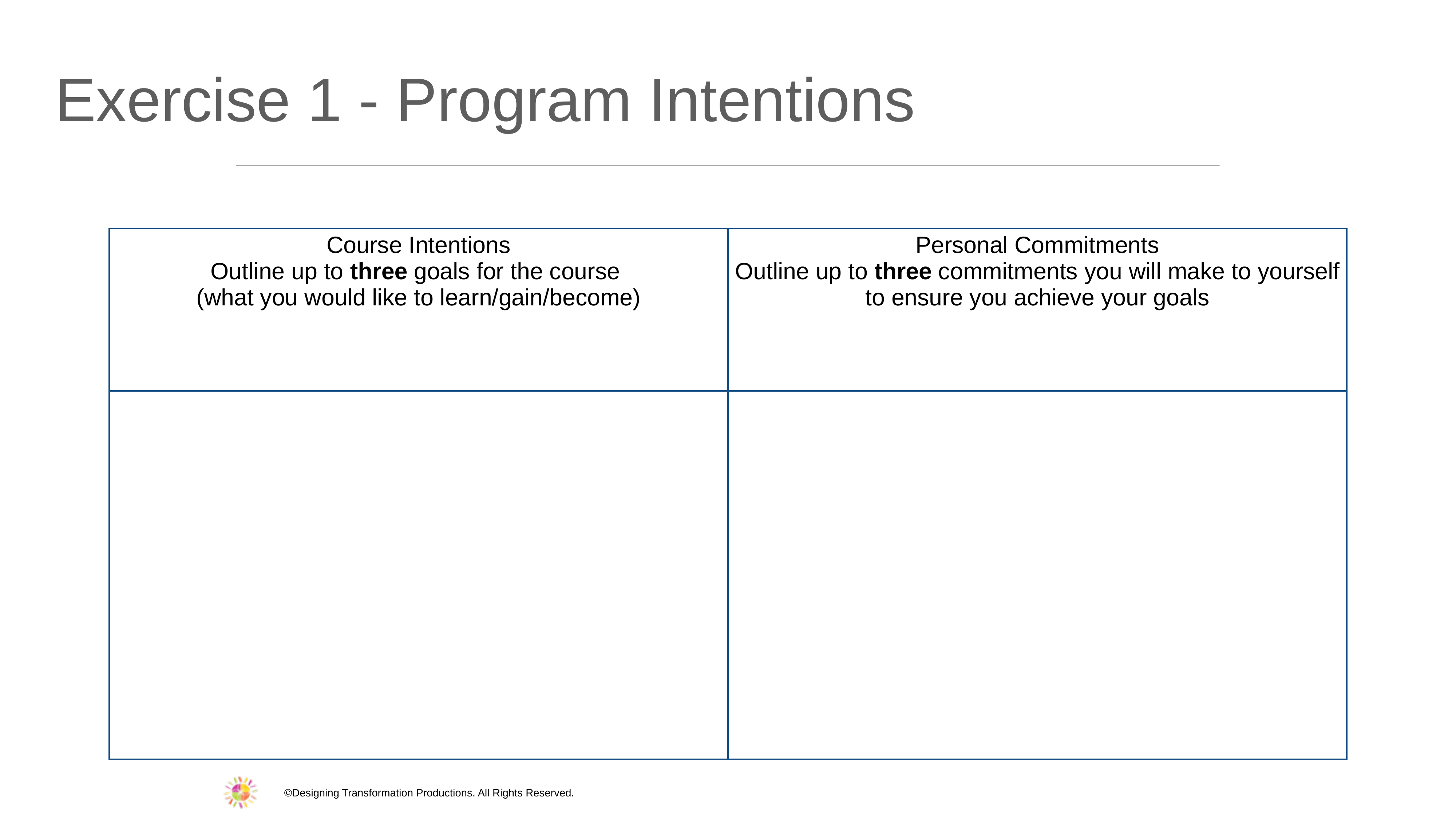

# Exercise 1 - Program Intentions
| Course Intentions Outline up to three goals for the course (what you would like to learn/gain/become) | Personal Commitments Outline up to three commitments you will make to yourself to ensure you achieve your goals |
| --- | --- |
|  |  |
2